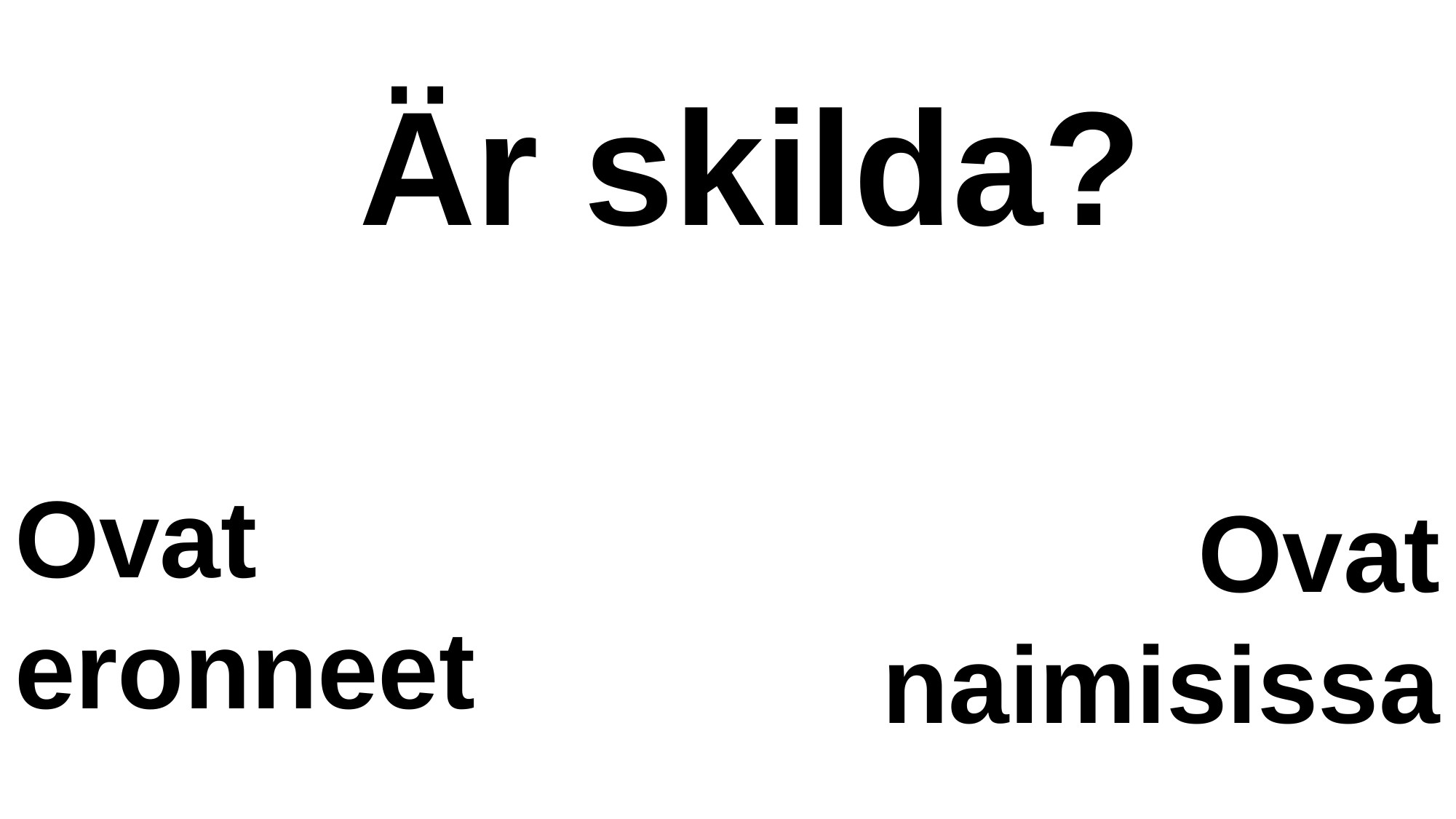

# Är skilda?
Ovat eronneet
Ovat naimisissa